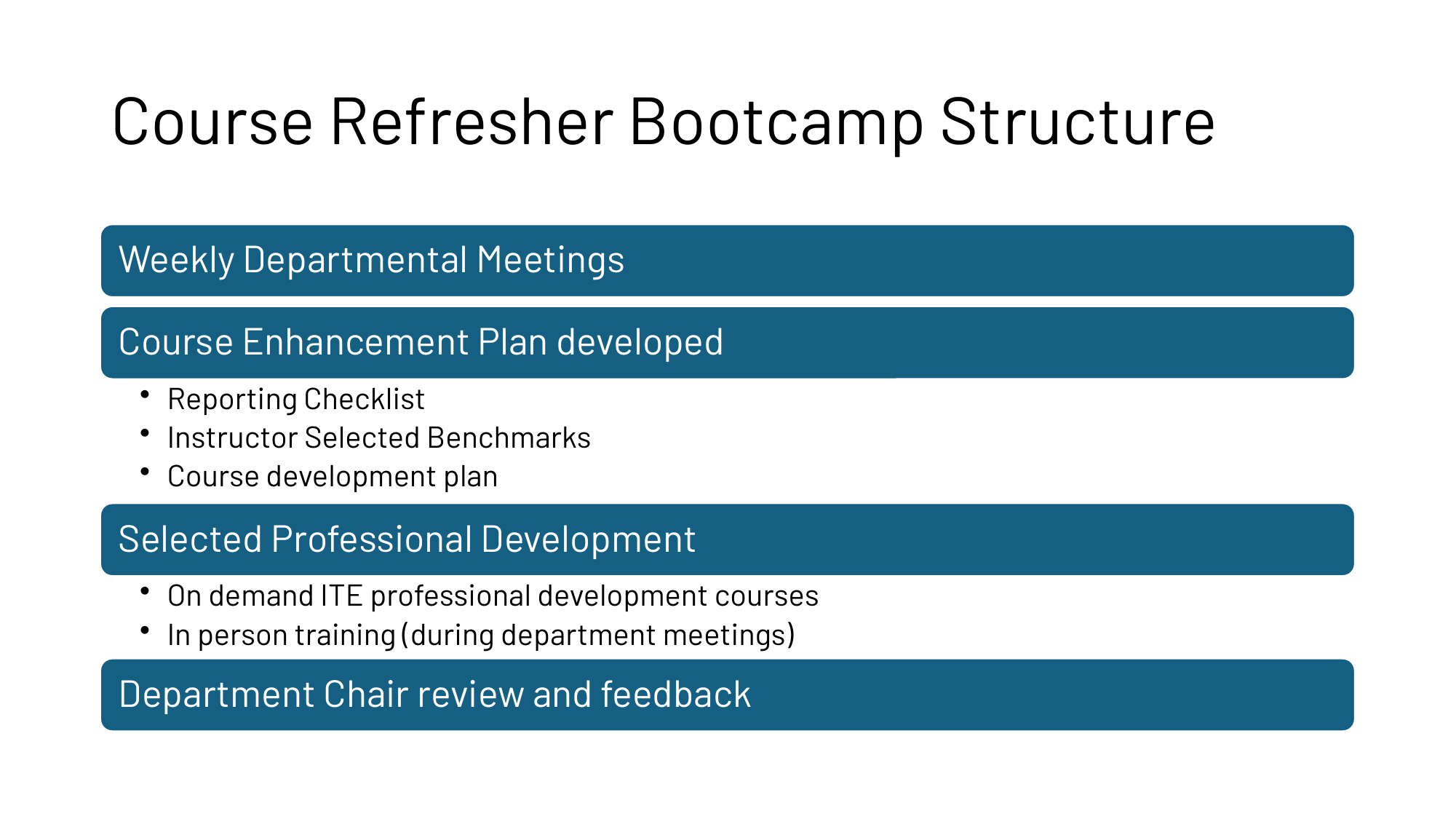

# Course Refresher Bootcamp Structure
Weekly Departmental Meetings
Course Enhancement Plan developed
Reporting Checklist
Instructor Selected Benchmarks
Course development plan
Selected Professional Development
On demand ITE professional development courses
In person training (during department meetings)
Department Chair review and feedback